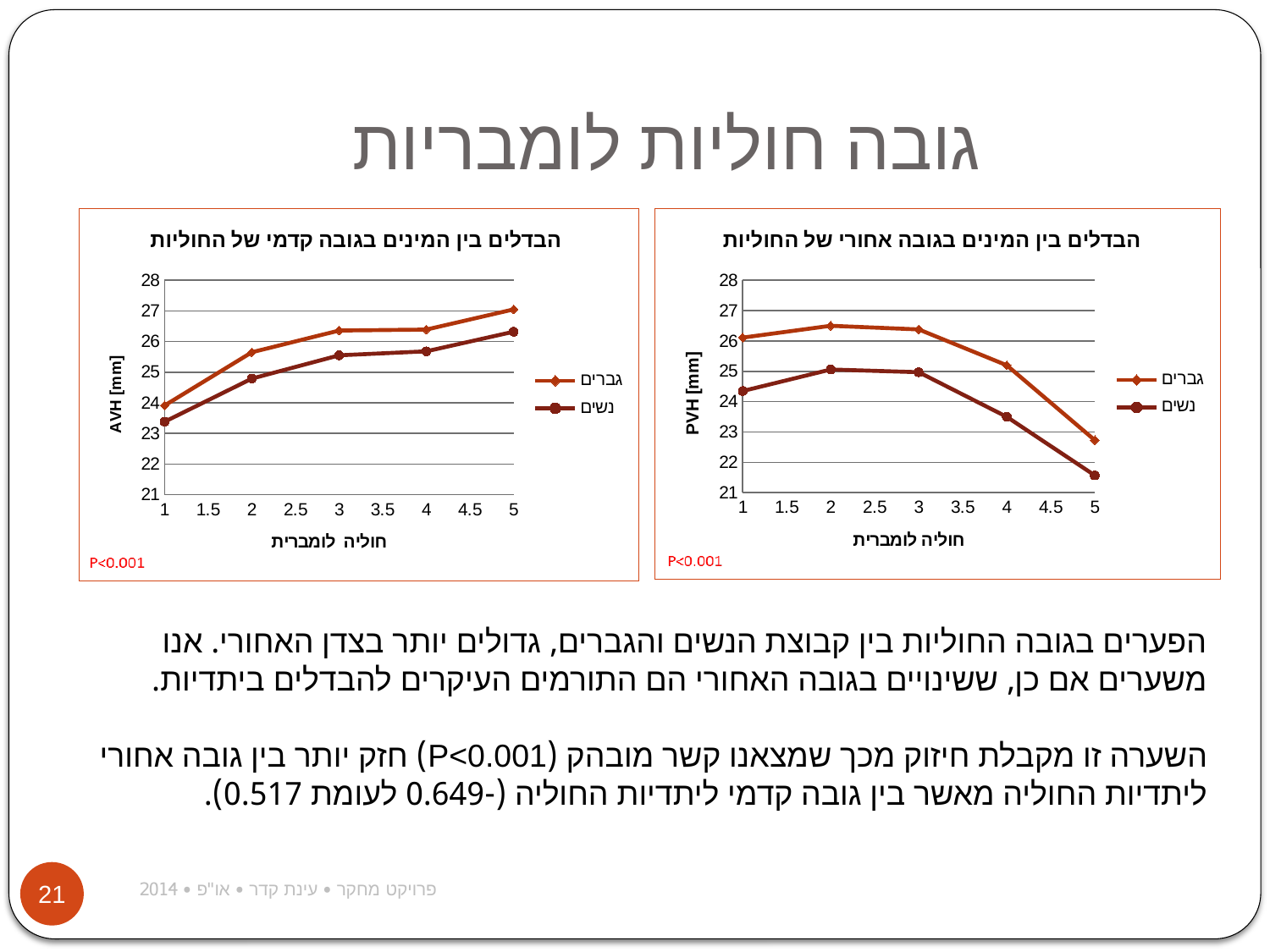

# גובה חוליות לומבריות

### Chart: הבדלים בין המינים בגובה קדמי של החוליות

| Category | גברים | נשים |
|---|---|---|

### Chart: הבדלים בין המינים בגובה אחורי של החוליות

| Category | גברים | נשים |
|---|---|---|
הפערים בגובה החוליות בין קבוצת הנשים והגברים, גדולים יותר בצדן האחורי. אנו משערים אם כן, ששינויים בגובה האחורי הם התורמים העיקרים להבדלים ביתדיות.

השערה זו מקבלת חיזוק מכך שמצאנו קשר מובהק (P<0.001) חזק יותר בין גובה אחורי ליתדיות החוליה מאשר בין גובה קדמי ליתדיות החוליה (-0.649 לעומת 0.517).
פרויקט מחקר • עינת קדר • או"פ • 2014
21